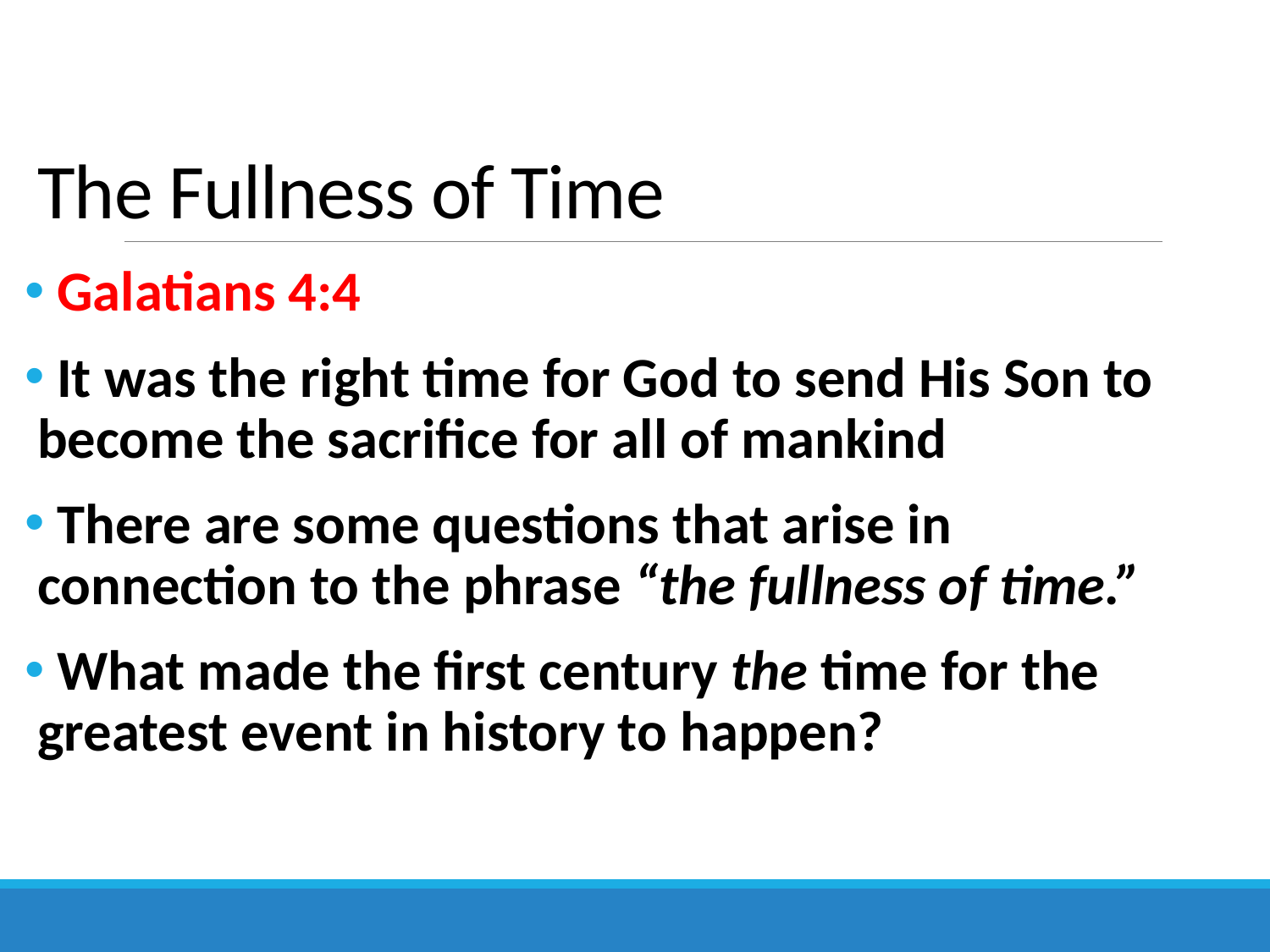

# The Fullness of Time
 Galatians 4:4
 It was the right time for God to send His Son to become the sacrifice for all of mankind
 There are some questions that arise in connection to the phrase “the fullness of time.”
 What made the first century the time for the greatest event in history to happen?